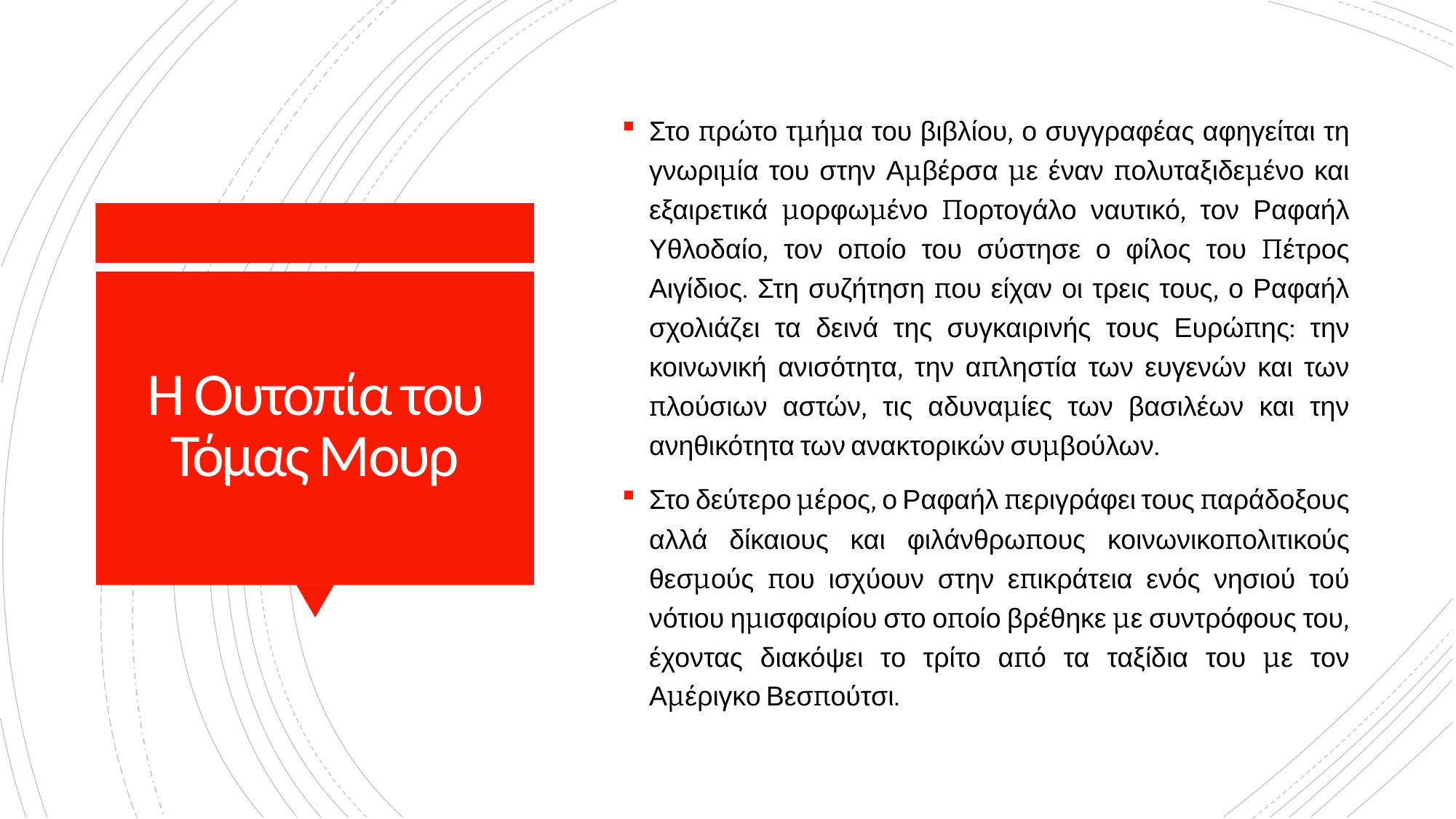

Στο πρώτο τμήμα του βιβλίου, ο συγγραφέας αφηγείται τη γνωριμία του στην Αμβέρσα με έναν πολυταξιδεμένο και εξαιρετικά μορφωμένο Πορτογάλο ναυτικό, τον Ραφαήλ Υθλοδαίο, τον οποίο του σύστησε ο φίλος του Πέτρος Αιγίδιος. Στη συζήτηση που είχαν οι τρεις τους, ο Ραφαήλ σχολιάζει τα δεινά της συγκαιρινής τους Ευρώπης: την κοινωνική ανισότητα, την απληστία των ευγενών και των πλούσιων αστών, τις αδυναμίες των βασιλέων και την ανηθικότητα των ανακτορικών συμβούλων.
Στο δεύτερο μέρος, ο Ραφαήλ περιγράφει τους παράδοξους αλλά δίκαιους και φιλάνθρωπους κοινωνικοπολιτικούς θεσμούς που ισχύουν στην επικράτεια ενός νησιού τού νότιου ημισφαιρίου στο οποίο βρέθηκε με συντρόφους του, έχοντας διακόψει το τρίτο από τα ταξίδια του με τον Αμέριγκο Βεσπούτσι.
# Η Ουτοπία του Τόμας Μουρ